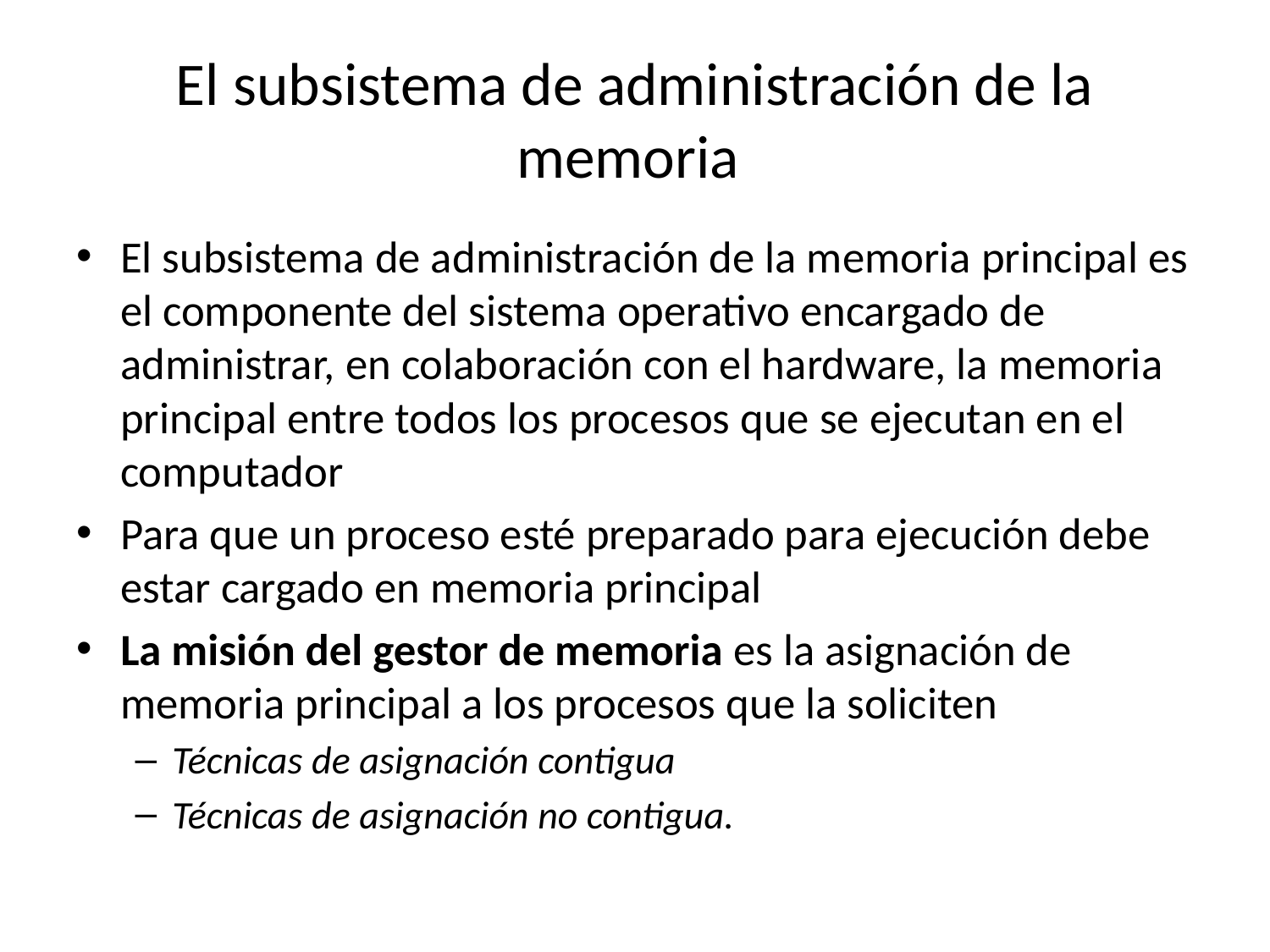

# El subsistema de administración de la memoria
El subsistema de administración de la memoria principal es el componente del sistema operativo encargado de administrar, en colaboración con el hardware, la memoria principal entre todos los procesos que se ejecutan en el computador
Para que un proceso esté preparado para ejecución debe estar cargado en memoria principal
La misión del gestor de memoria es la asignación de memoria principal a los procesos que la soliciten
Técnicas de asignación contigua
Técnicas de asignación no contigua.